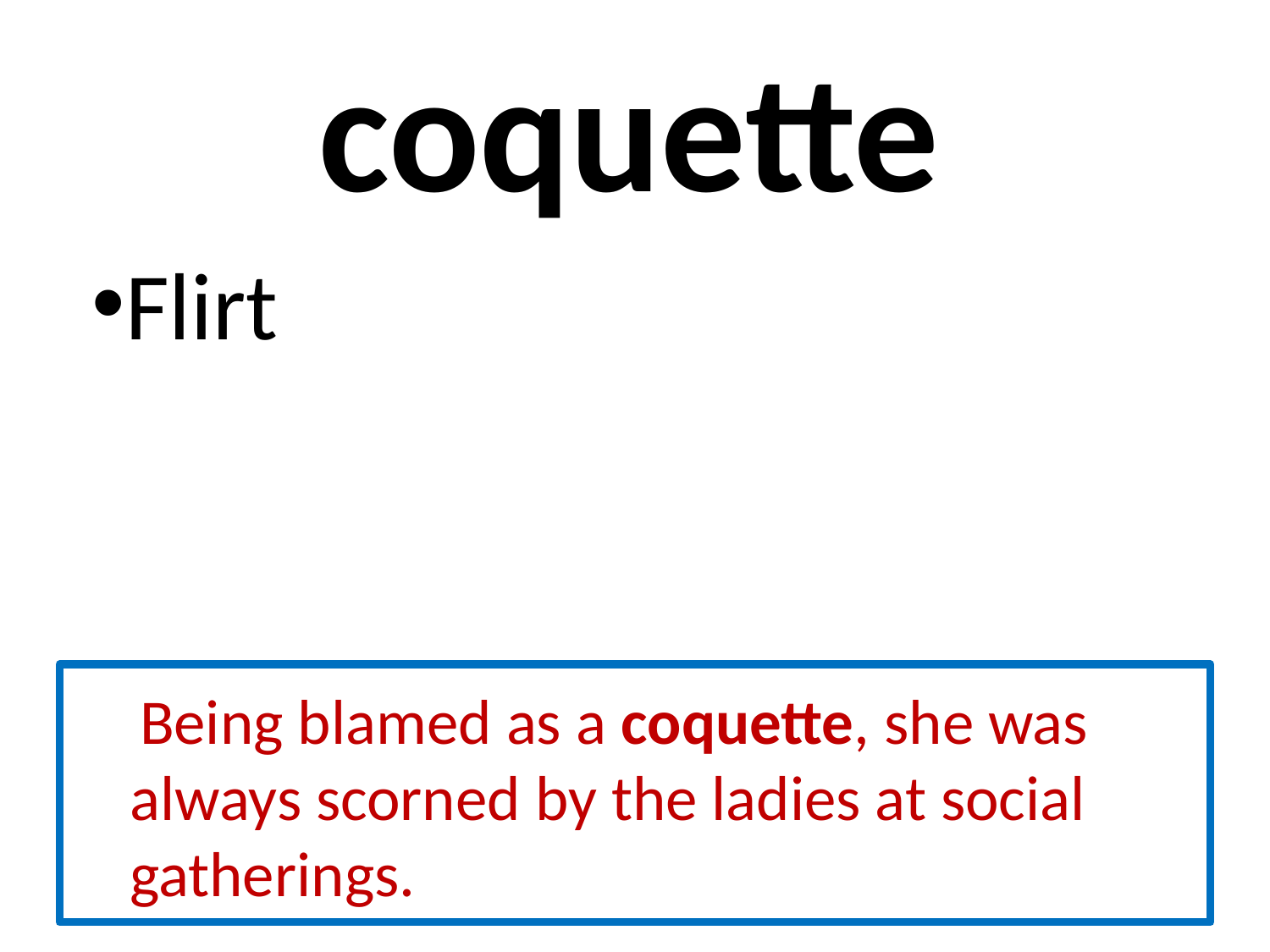

# coquette
Flirt

    Being blamed as a coquette, she was always scorned by the ladies at social gatherings.